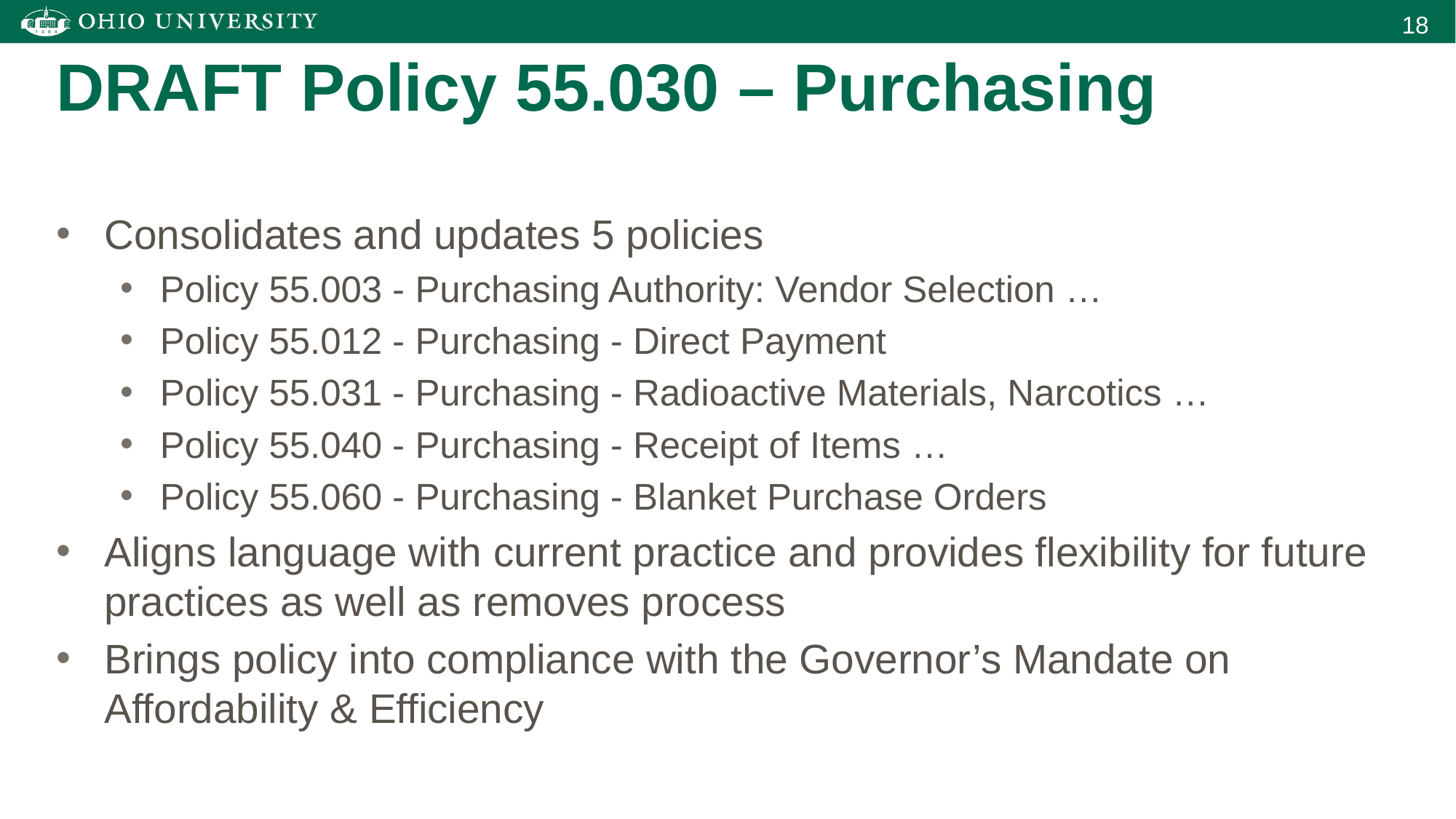

DRAFT Policy 55.030 – Purchasing
Consolidates and updates 5 policies
Policy 55.003 - Purchasing Authority: Vendor Selection …
Policy 55.012 - Purchasing - Direct Payment
Policy 55.031 - Purchasing - Radioactive Materials, Narcotics …
Policy 55.040 - Purchasing - Receipt of Items …
Policy 55.060 - Purchasing - Blanket Purchase Orders
Aligns language with current practice and provides flexibility for future practices as well as removes process
Brings policy into compliance with the Governor’s Mandate on Affordability & Efficiency